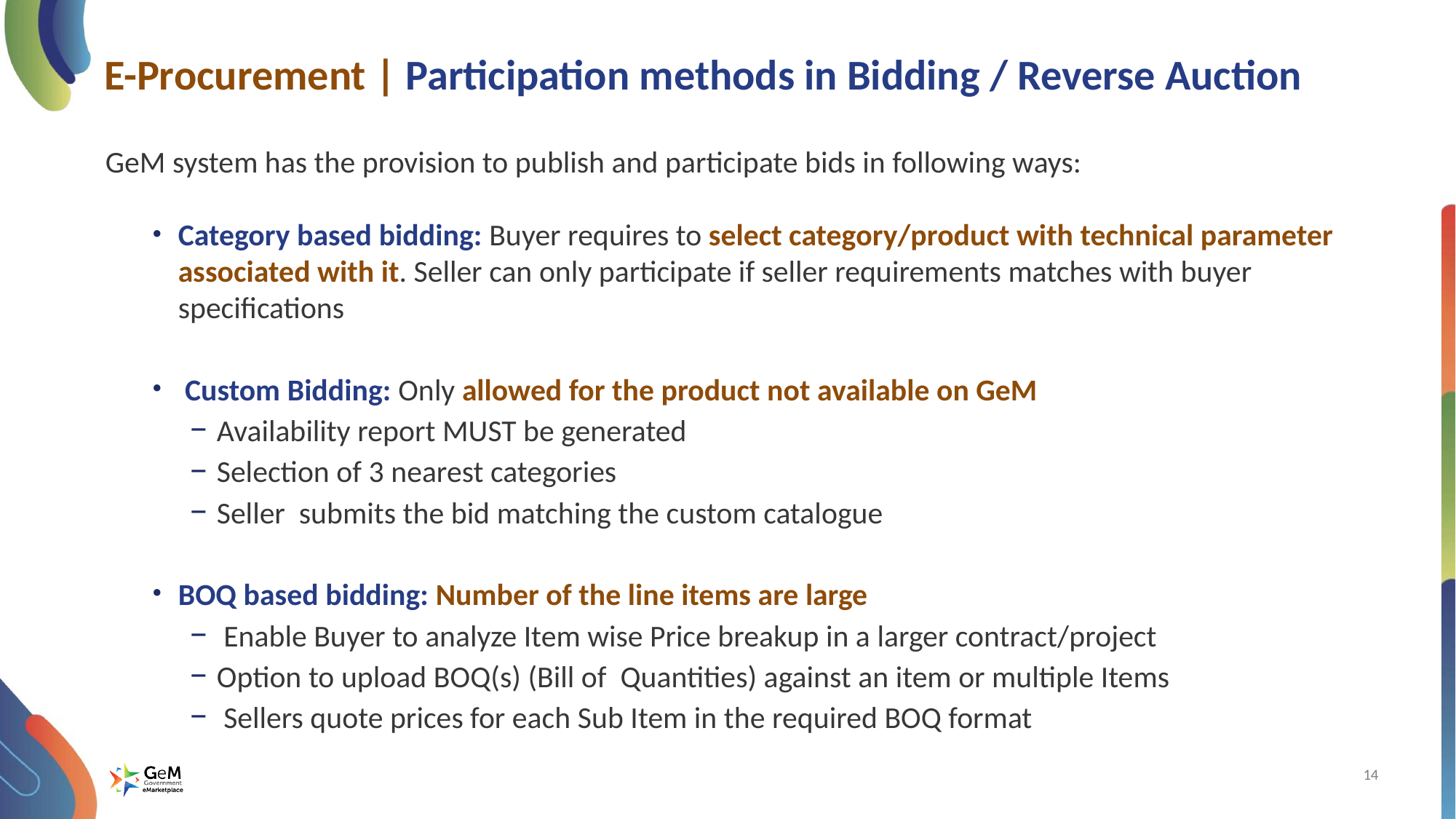

# E-Procurement | Participation methods in Bidding / Reverse Auction

Forward Auction Creation
   GeM system has the provision to publish and participate bids in following ways:

Category based bidding: Buyer requires to select category/product with technical parameter associated with it. Seller can only participate if seller requirements matches with buyer specifications

 Custom Bidding: Only allowed for the product not available on GeM
Availability report MUST be generated
Selection of 3 nearest categories
Seller  submits the bid matching the custom catalogue

BOQ based bidding: Number of the line items are large
 Enable Buyer to analyze Item wise Price breakup in a larger contract/project
Option to upload BOQ(s) (Bill of  Quantities) against an item or multiple Items
 Sellers quote prices for each Sub Item in the required BOQ format